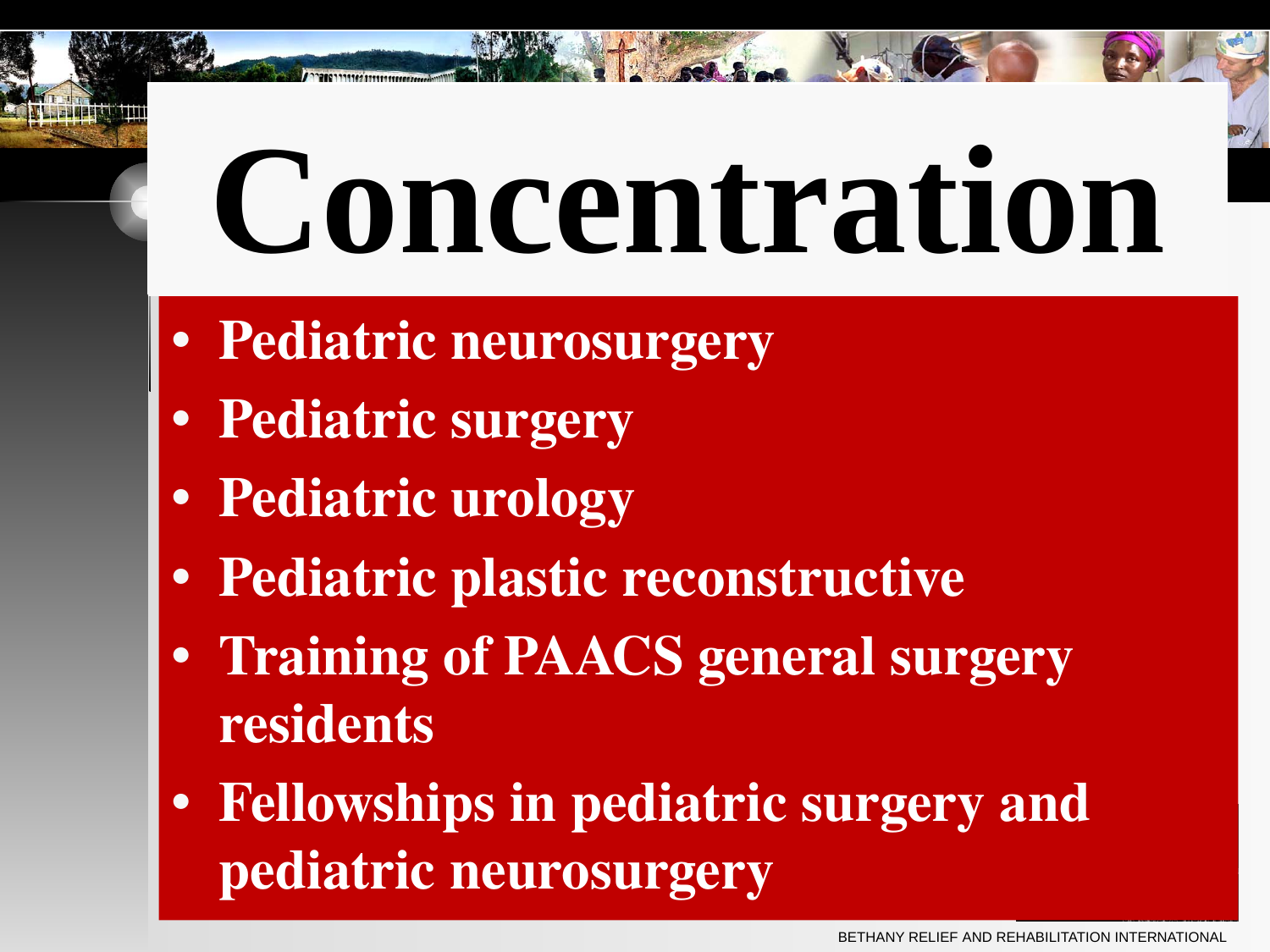

# Concentration
Pediatric neurosurgery
Pediatric surgery
Pediatric urology
Pediatric plastic reconstructive
Training of PAACS general surgery residents
Fellowships in pediatric surgery and pediatric neurosurgery